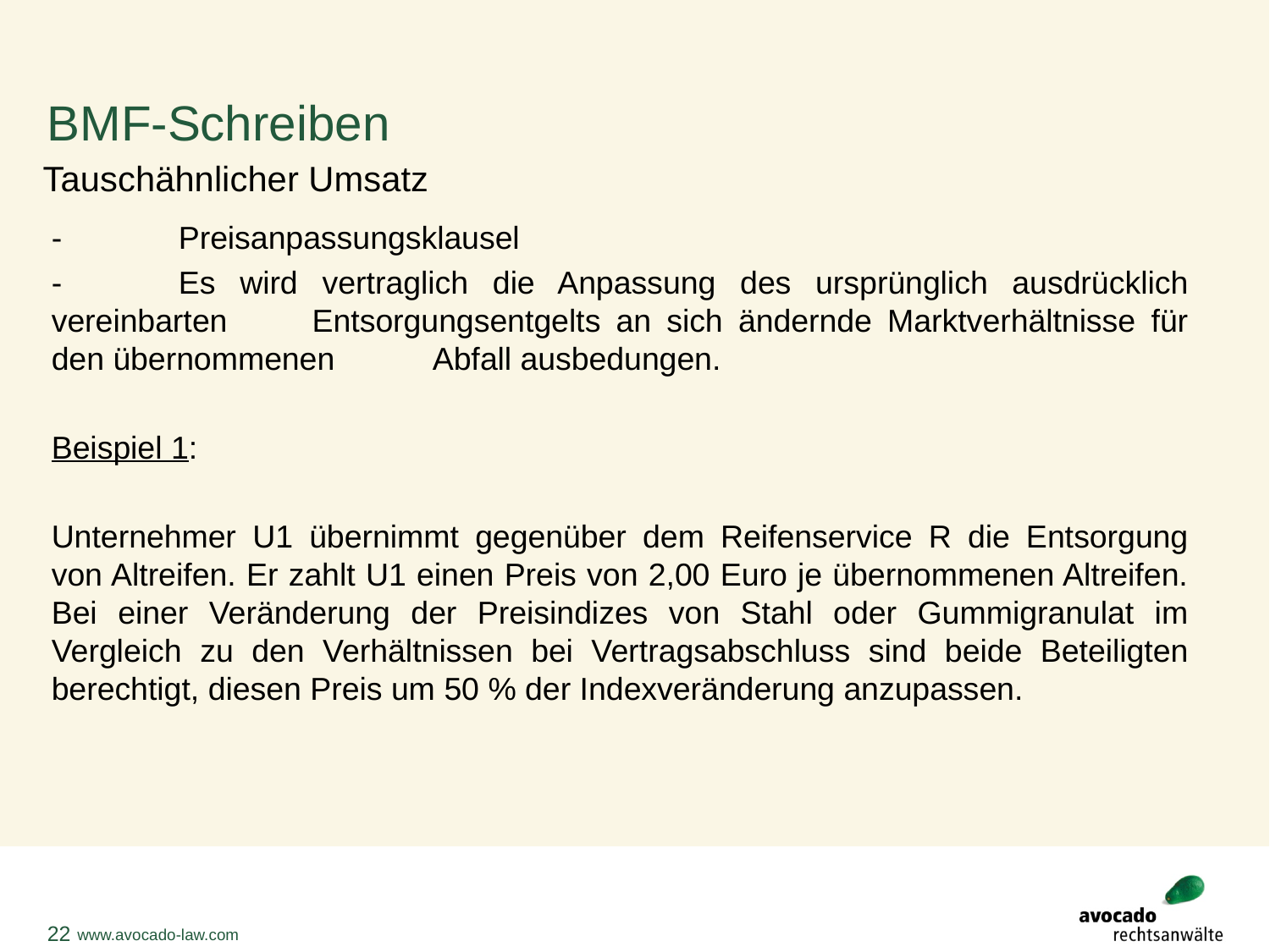

# BMF-Schreiben
Tauschähnlicher Umsatz
-	Preisanpassungsklausel
-	Es wird vertraglich die Anpassung des ursprünglich ausdrücklich vereinbarten 	Entsorgungsentgelts an sich ändernde Marktverhältnisse für den übernommenen 	Abfall ausbedungen.

Beispiel 1:

Unternehmer U1 übernimmt gegenüber dem Reifenservice R die Entsorgung von Altreifen. Er zahlt U1 einen Preis von 2,00 Euro je übernommenen Altreifen. Bei einer Veränderung der Preisindizes von Stahl oder Gummigranulat im Vergleich zu den Verhältnissen bei Vertragsabschluss sind beide Beteiligten berechtigt, diesen Preis um 50 % der Indexveränderung anzupassen.

22